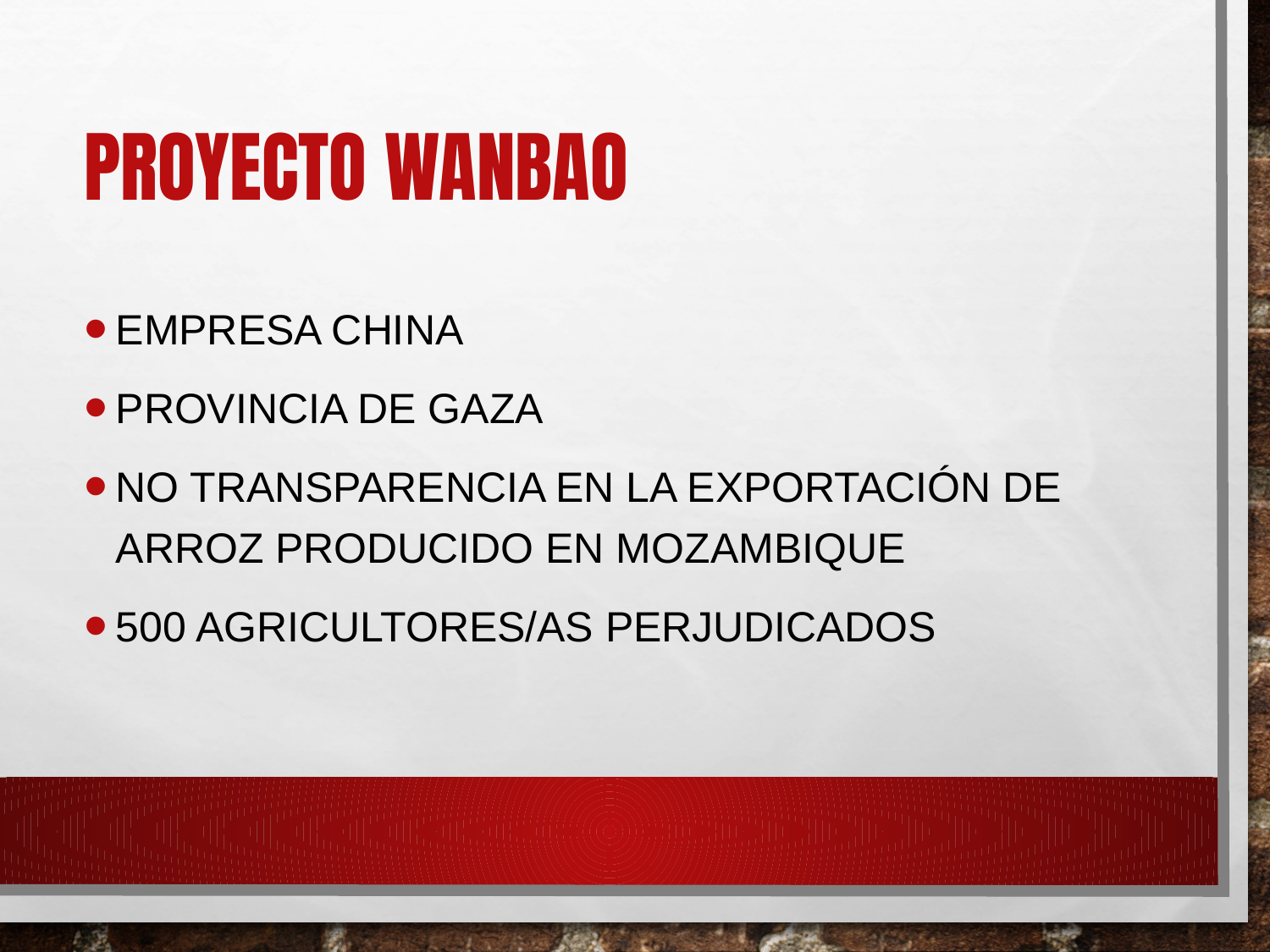

# PROYECTO WANBAO
EMPRESA CHINA
PROVINCIA DE GAZA
NO TRANSPARENCIA EN LA EXPORTACIÓN DE ARROZ PRODUCIDO EN MOZAMBIQUE
500 AGRICULTORES/AS PERJUDICADOS